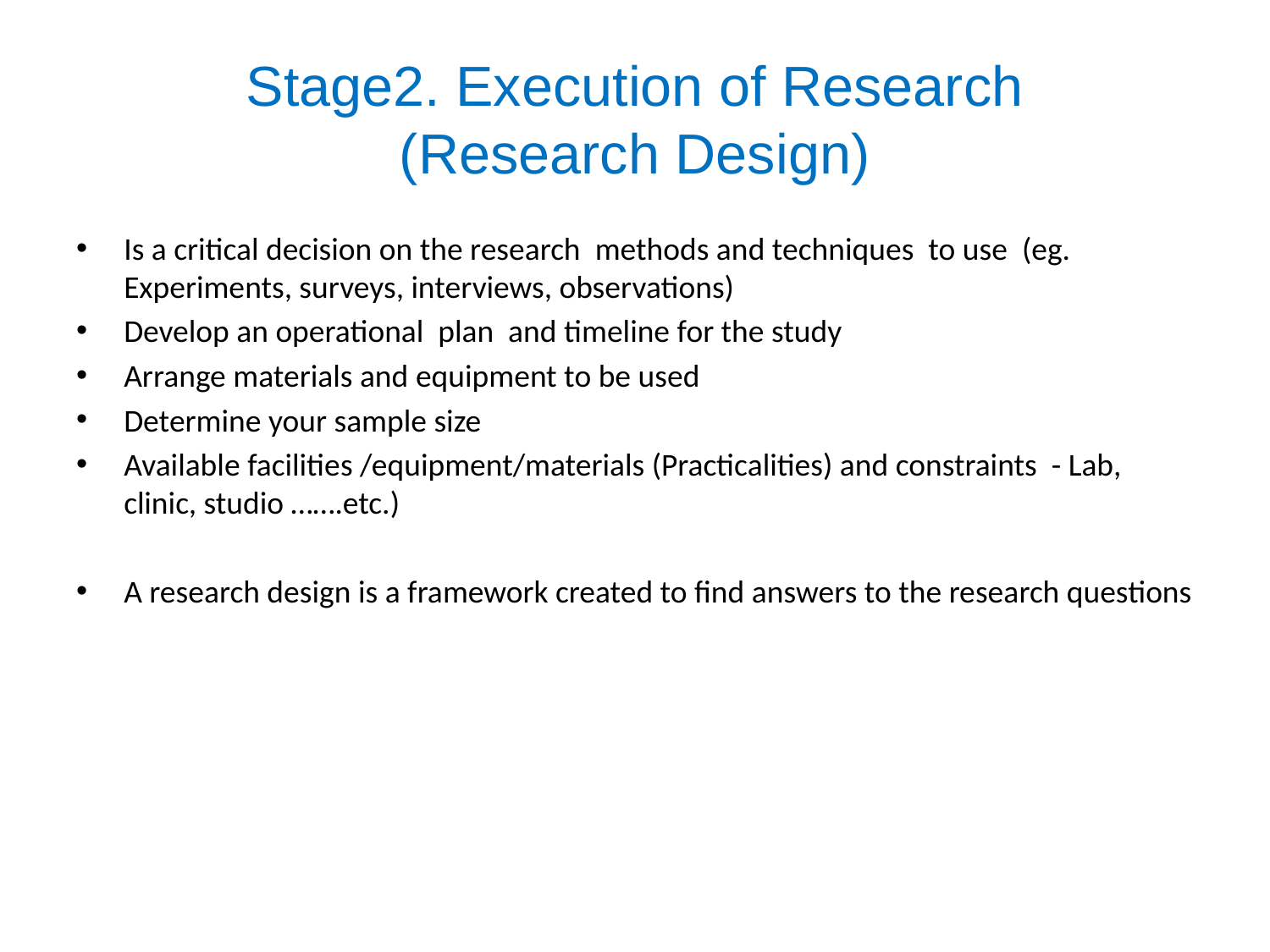

# Stage2. Execution of Research (Research Design)
Is a critical decision on the research  methods and techniques  to use  (eg.  Experiments, surveys, interviews, observations)
Develop an operational  plan  and timeline for the study
Arrange materials and equipment to be used
Determine your sample size
Available facilities /equipment/materials (Practicalities) and constraints  - Lab, clinic, studio …….etc.)

A research design is a framework created to find answers to the research questions